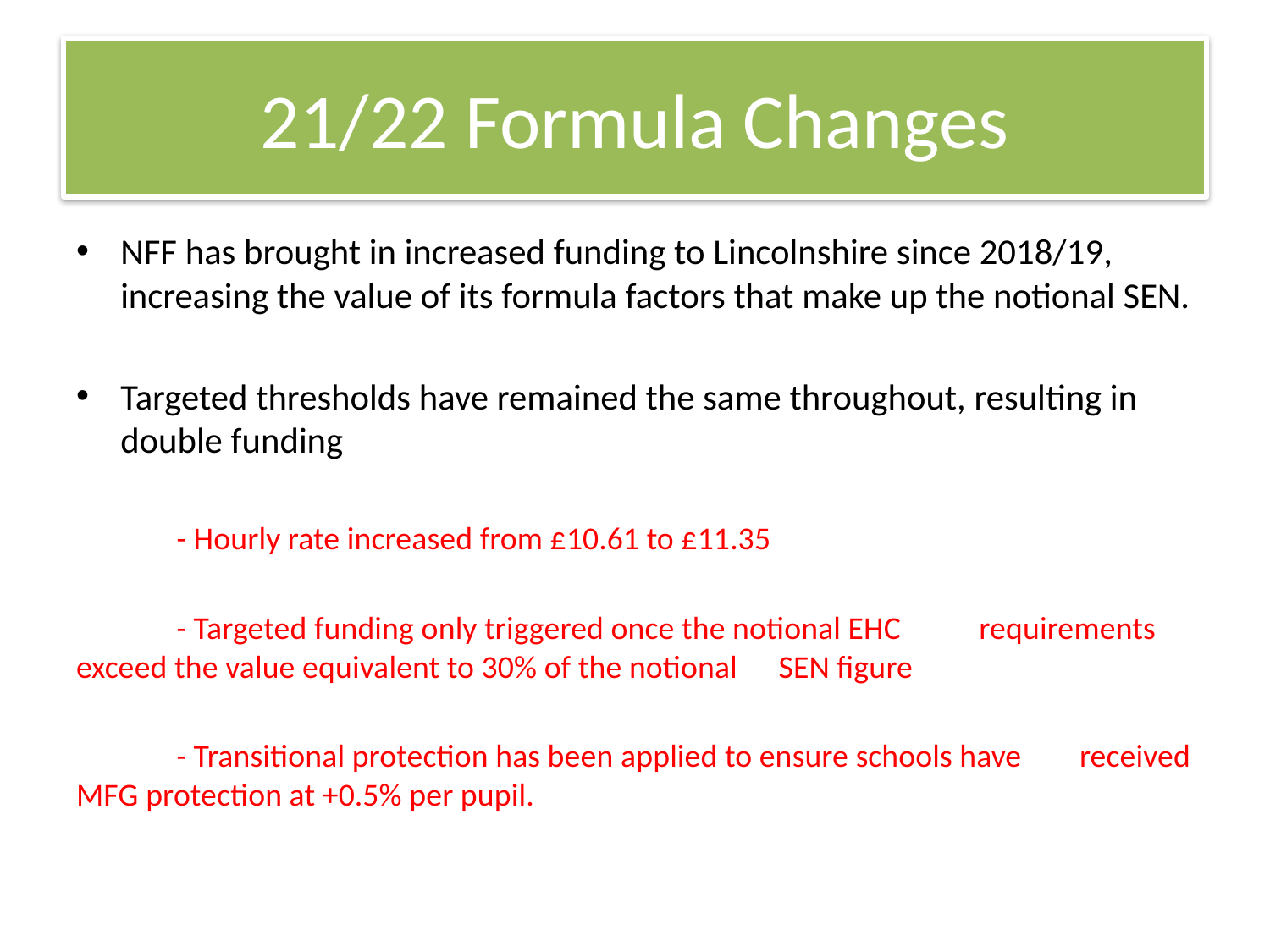

# 21/22 Formula Changes
NFF has brought in increased funding to Lincolnshire since 2018/19, increasing the value of its formula factors that make up the notional SEN.

Targeted thresholds have remained the same throughout, resulting in double funding

	- Hourly rate increased from £10.61 to £11.35

	- Targeted funding only triggered once the notional EHC 	requirements exceed the value equivalent to 30% of the notional 	SEN figure

	- Transitional protection has been applied to ensure schools have 	received MFG protection at +0.5% per pupil.